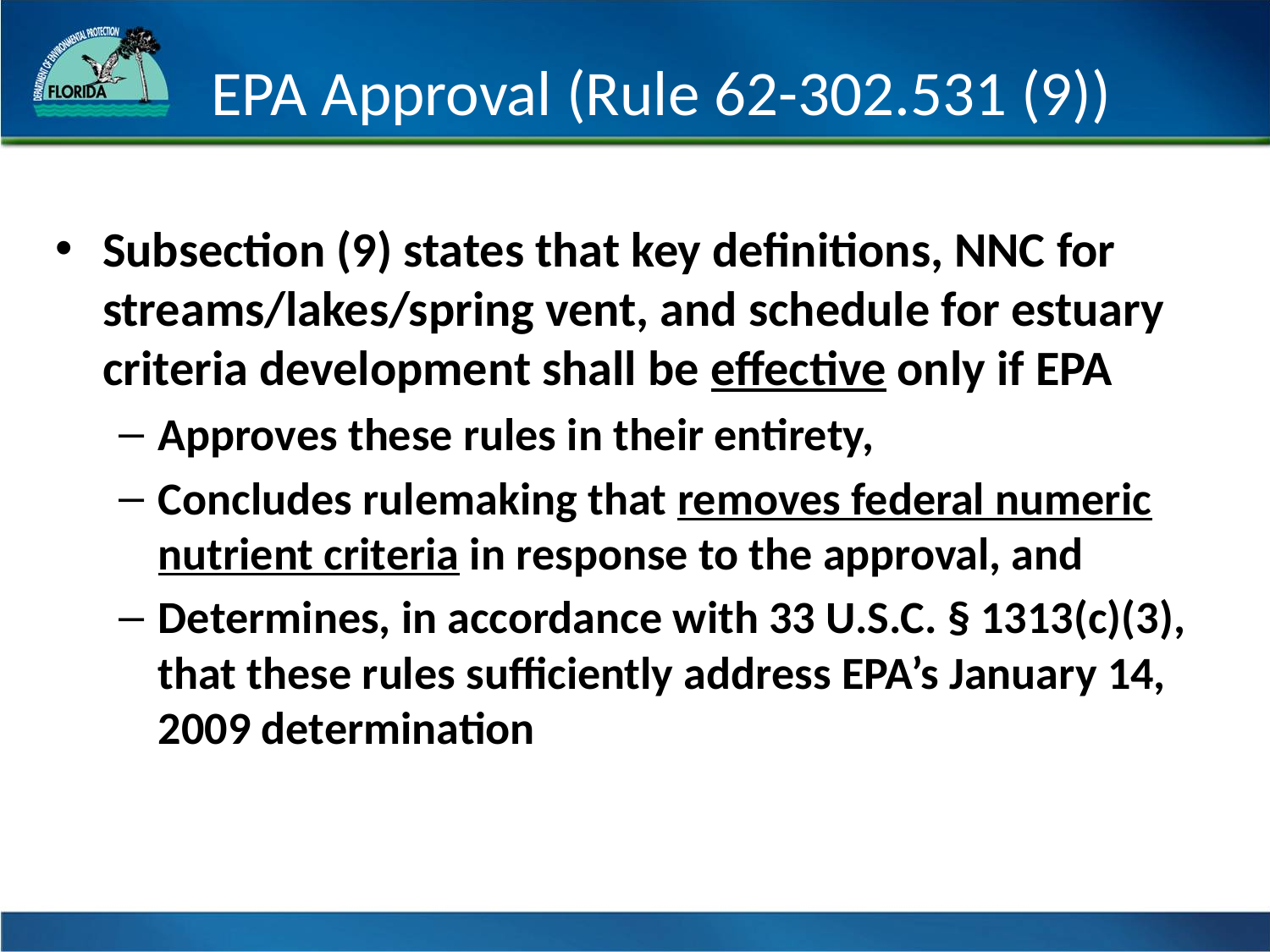

# EPA Approval (Rule 62-302.531 (9))
Subsection (9) states that key definitions, NNC for streams/lakes/spring vent, and schedule for estuary criteria development shall be effective only if EPA
Approves these rules in their entirety,
Concludes rulemaking that removes federal numeric nutrient criteria in response to the approval, and
Determines, in accordance with 33 U.S.C. § 1313(c)(3), that these rules sufficiently address EPA’s January 14, 2009 determination